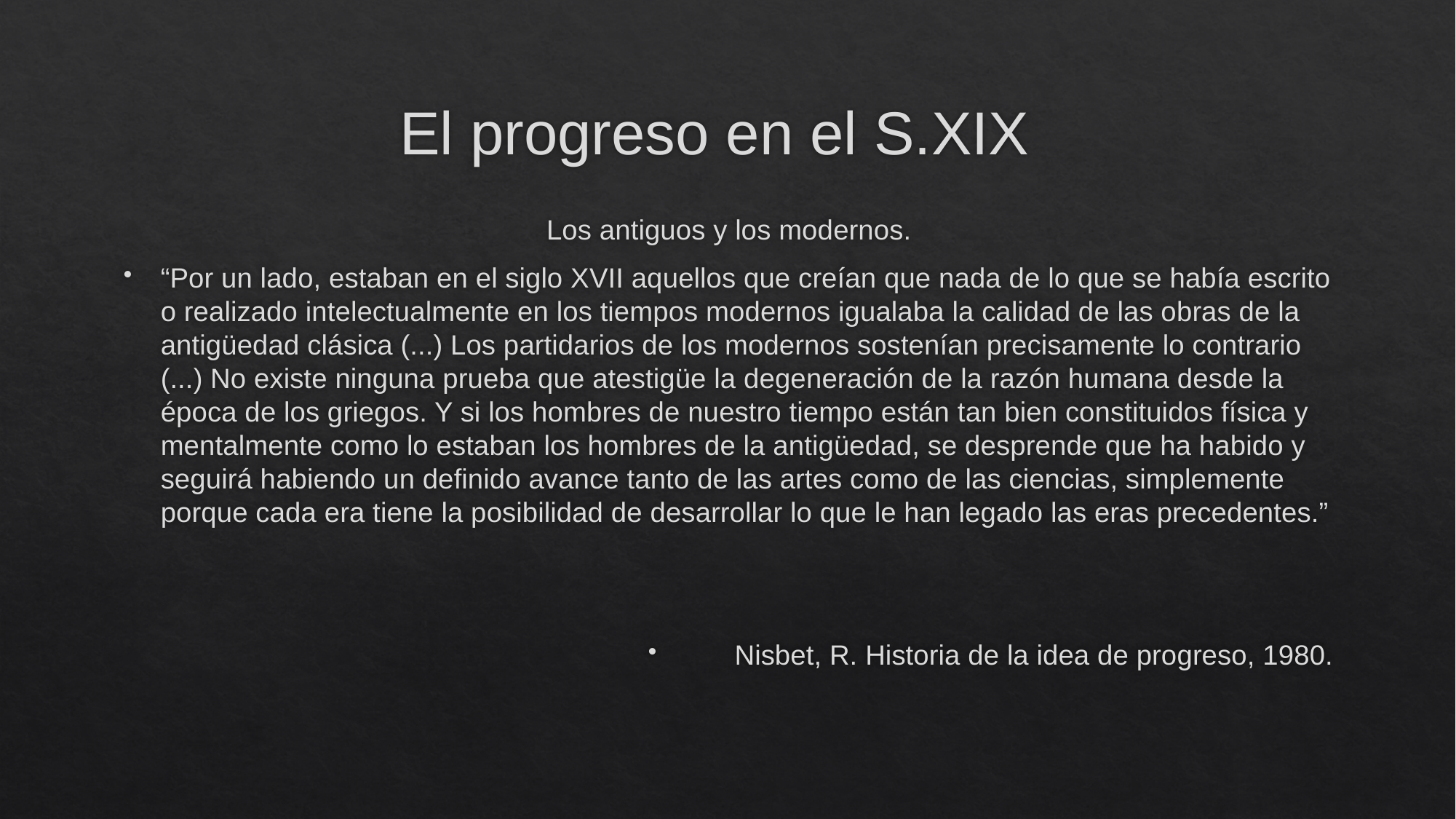

# El progreso en el S.XIX
Los antiguos y los modernos.
“Por un lado, estaban en el siglo XVII aquellos que creían que nada de lo que se había escrito o realizado intelectualmente en los tiempos modernos igualaba la calidad de las obras de la antigüedad clásica (...) Los partidarios de los modernos sostenían precisamente lo contrario (...) No existe ninguna prueba que atestigüe la degeneración de la razón humana desde la época de los griegos. Y si los hombres de nuestro tiempo están tan bien constituidos física y mentalmente como lo estaban los hombres de la antigüedad, se desprende que ha habido y seguirá habiendo un definido avance tanto de las artes como de las ciencias, simplemente porque cada era tiene la posibilidad de desarrollar lo que le han legado las eras precedentes.”

Nisbet, R. Historia de la idea de progreso, 1980.